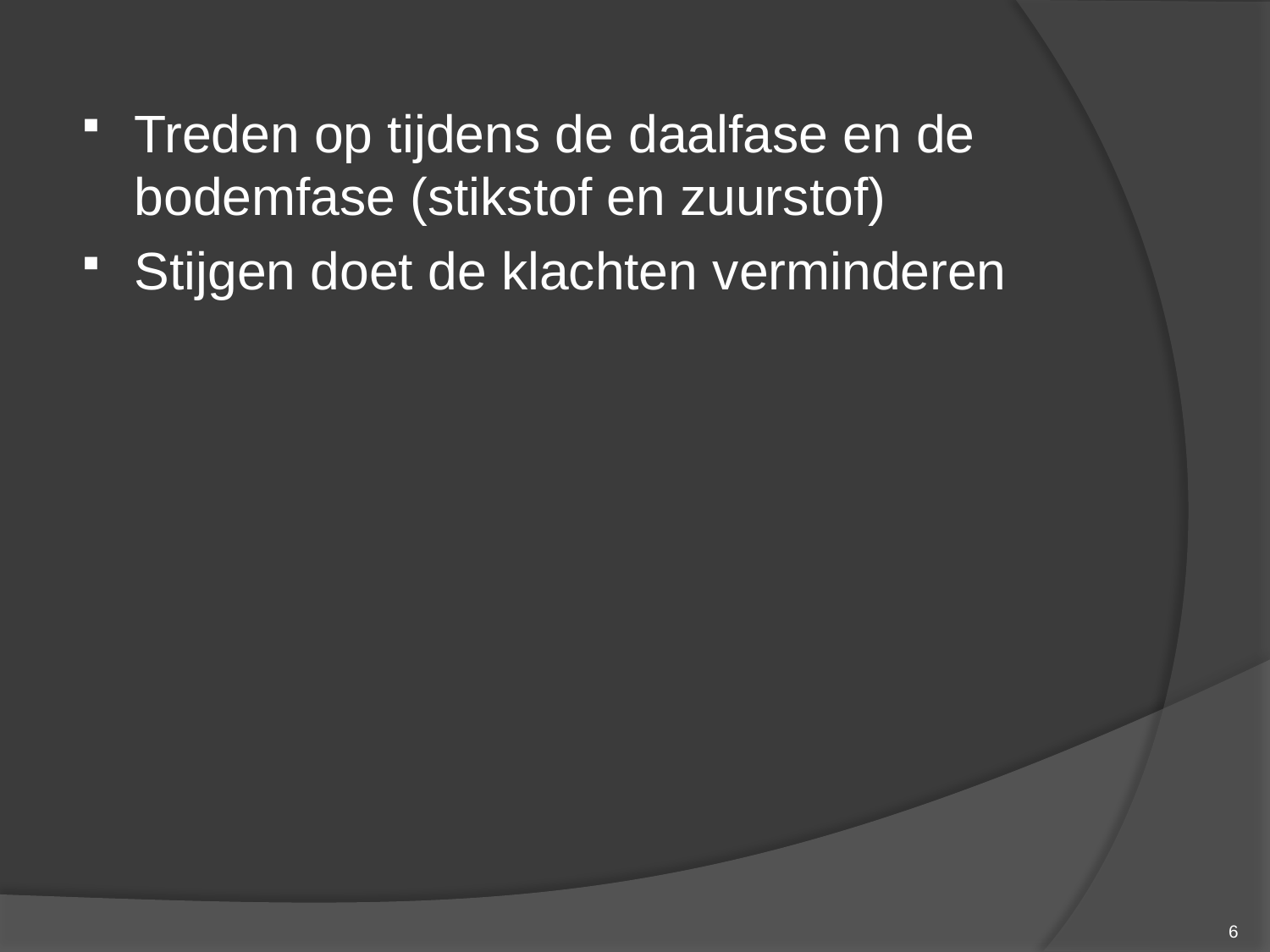

Treden op tijdens de daalfase en de bodemfase (stikstof en zuurstof)
Stijgen doet de klachten verminderen

6